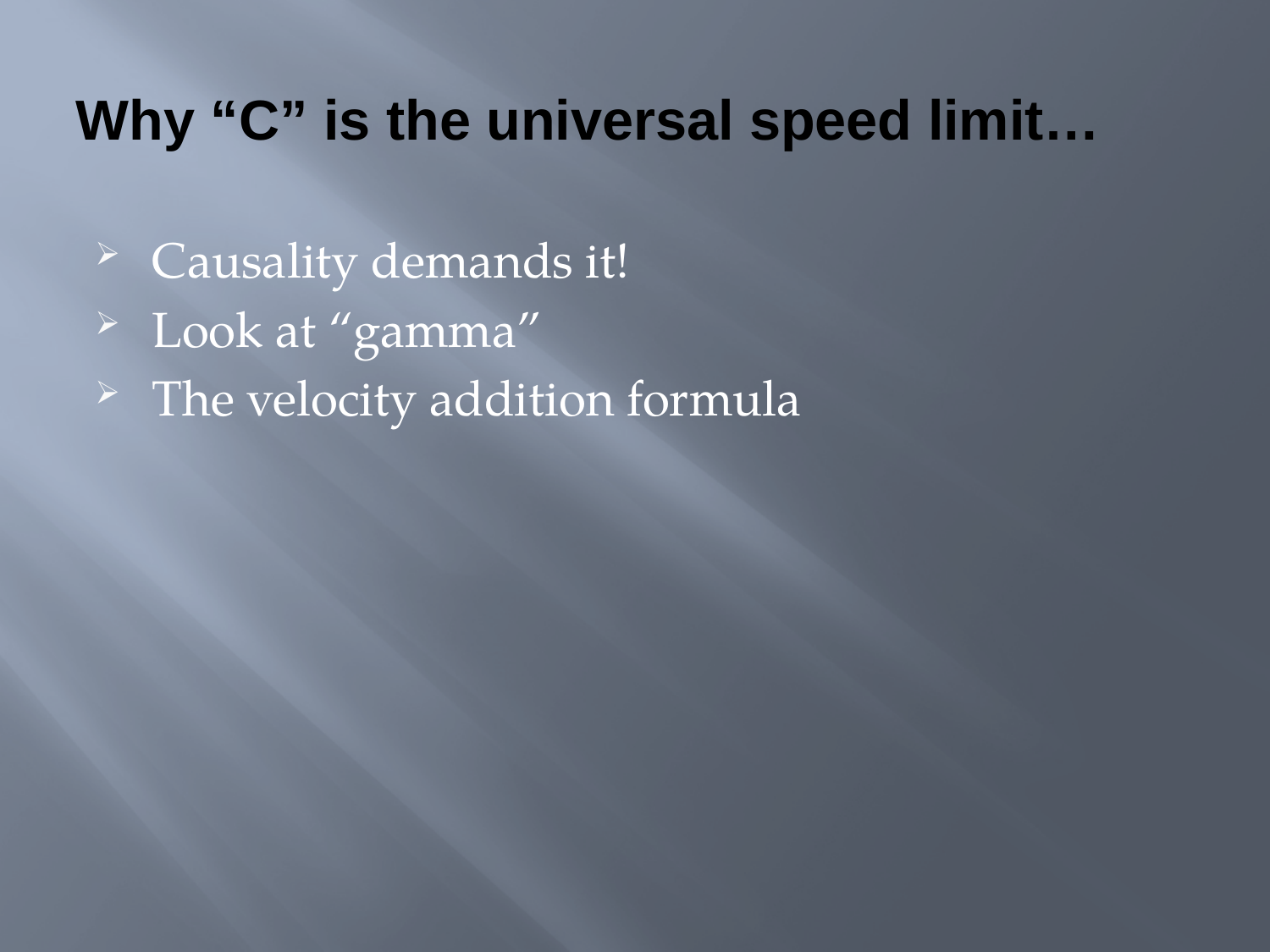

# Why “C” is the universal speed limit…
Causality demands it!
Look at “gamma”
The velocity addition formula